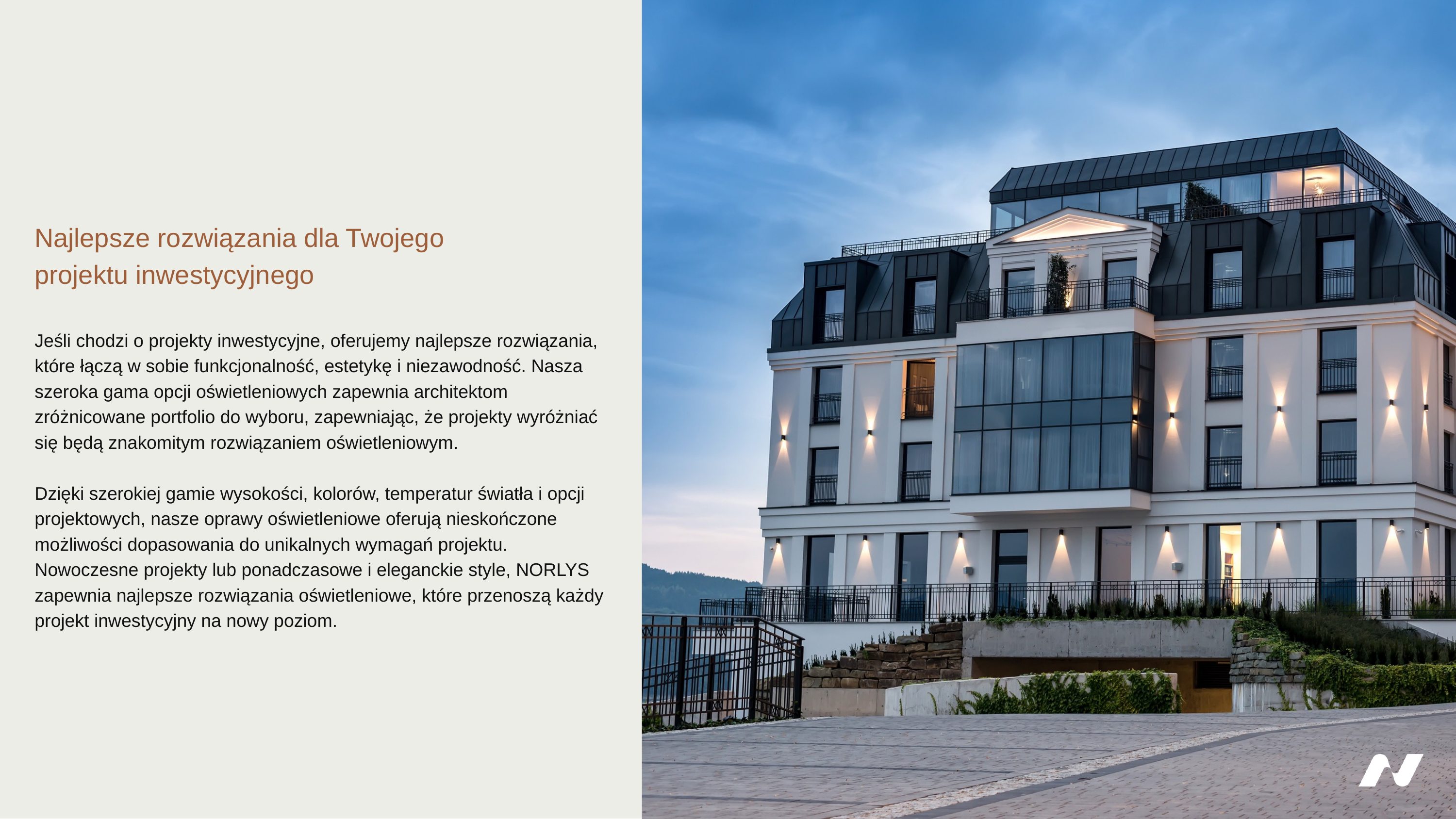

Najlepsze rozwiązania dla Twojego
projektu inwestycyjnego
Jeśli chodzi o projekty inwestycyjne, oferujemy najlepsze rozwiązania, które łączą w sobie funkcjonalność, estetykę i niezawodność. Nasza szeroka gama opcji oświetleniowych zapewnia architektom zróżnicowane portfolio do wyboru, zapewniając, że projekty wyróżniać się będą znakomitym rozwiązaniem oświetleniowym.

Dzięki szerokiej gamie wysokości, kolorów, temperatur światła i opcji projektowych, nasze oprawy oświetleniowe oferują nieskończone możliwości dopasowania do unikalnych wymagań projektu. Nowoczesne projekty lub ponadczasowe i eleganckie style, norlys  zapewnia najlepsze rozwiązania oświetleniowe, które przenoszą każdy projekt inwestycyjny na nowy poziom.